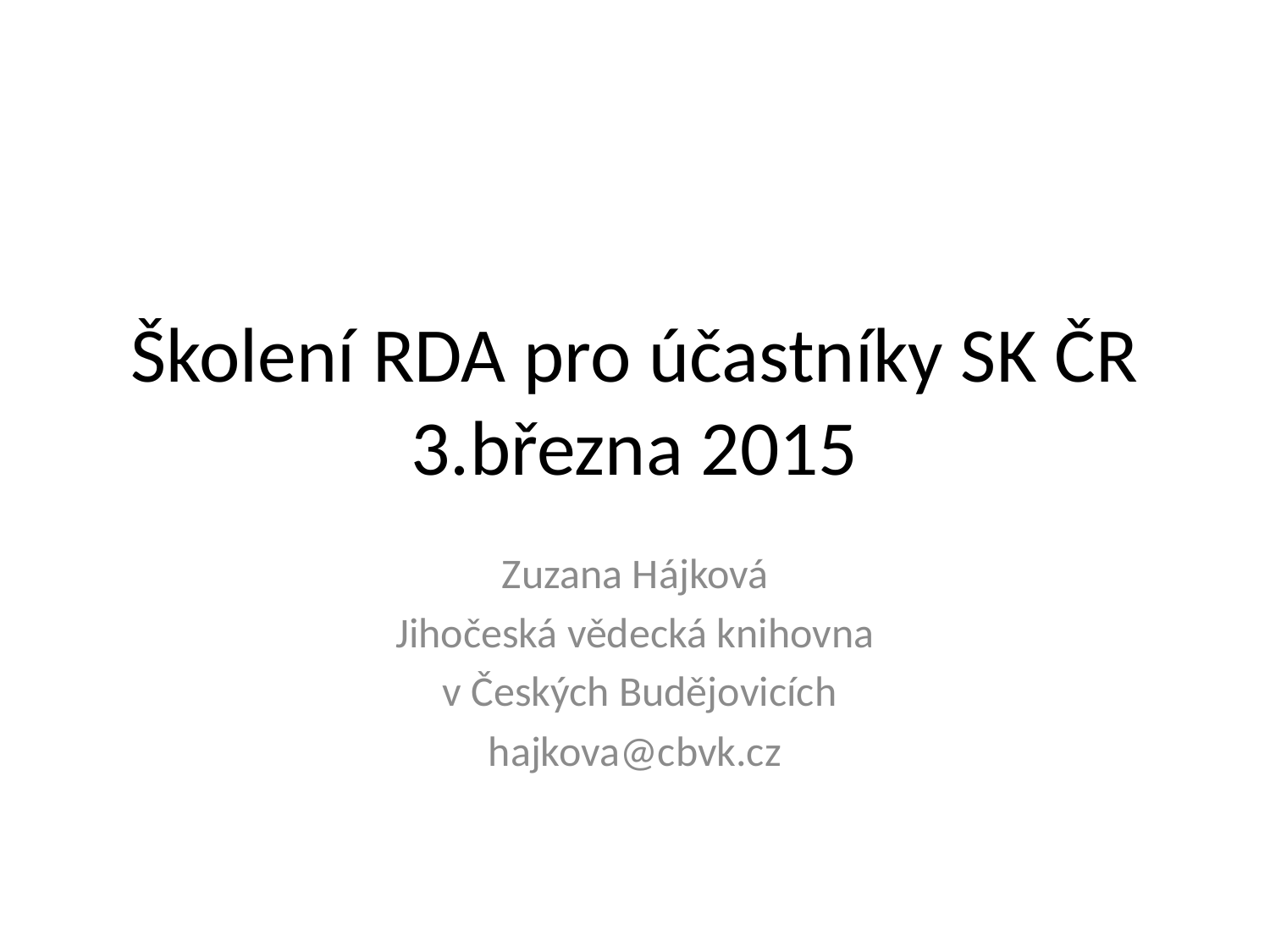

# Školení RDA pro účastníky SK ČR 3.března 2015
Zuzana Hájková
Jihočeská vědecká knihovna
 v Českých Budějovicích
hajkova@cbvk.cz